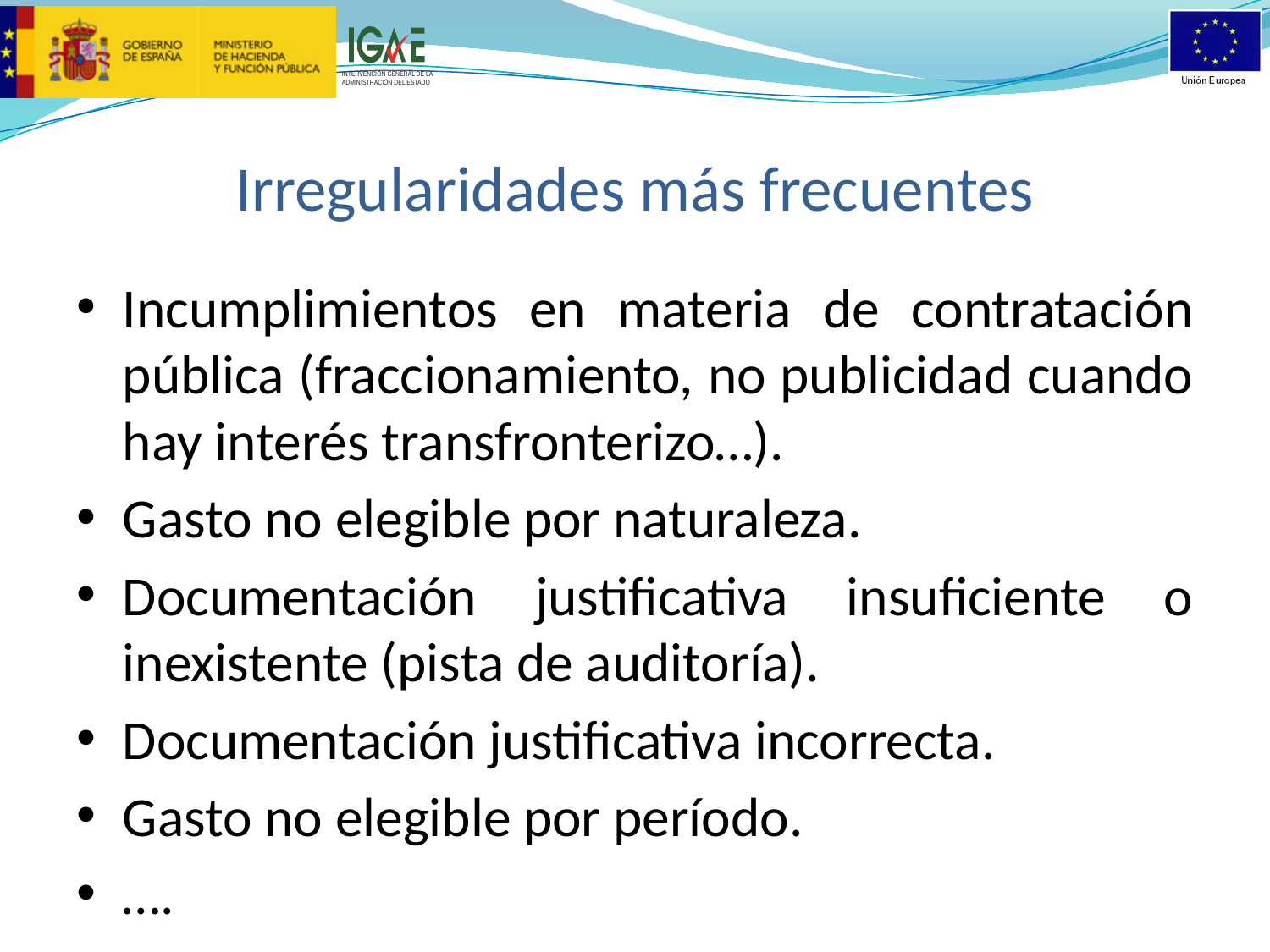

# Irregularidades más frecuentes
Incumplimientos en materia de contratación pública (fraccionamiento, no publicidad cuando hay interés transfronterizo…).
Gasto no elegible por naturaleza.
Documentación justificativa insuficiente o inexistente (pista de auditoría).
Documentación justificativa incorrecta.
Gasto no elegible por período.
….